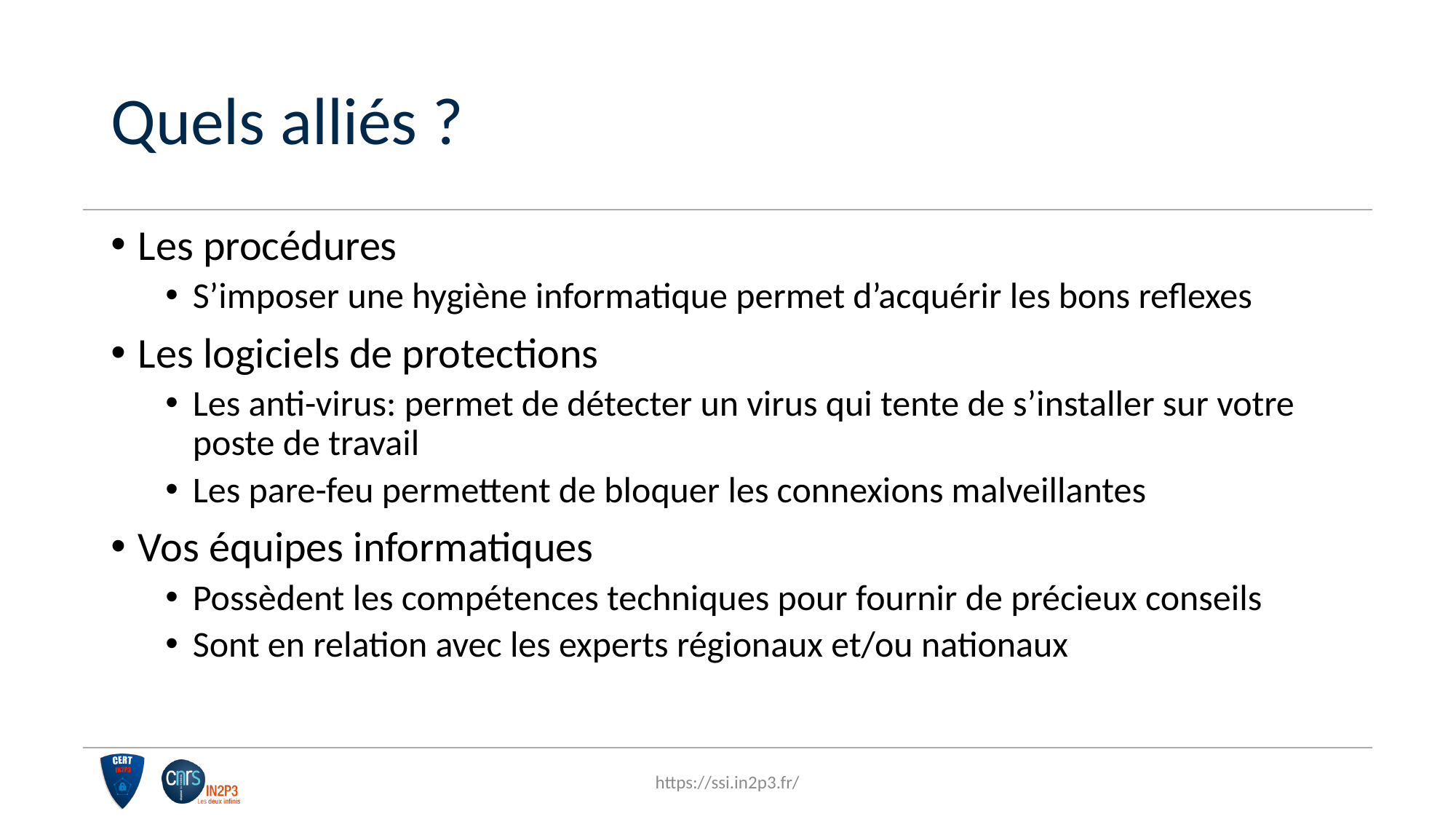

# Quels alliés ?
Les procédures
S’imposer une hygiène informatique permet d’acquérir les bons reflexes
Les logiciels de protections
Les anti-virus: permet de détecter un virus qui tente de s’installer sur votre poste de travail
Les pare-feu permettent de bloquer les connexions malveillantes
Vos équipes informatiques
Possèdent les compétences techniques pour fournir de précieux conseils
Sont en relation avec les experts régionaux et/ou nationaux
https://ssi.in2p3.fr/